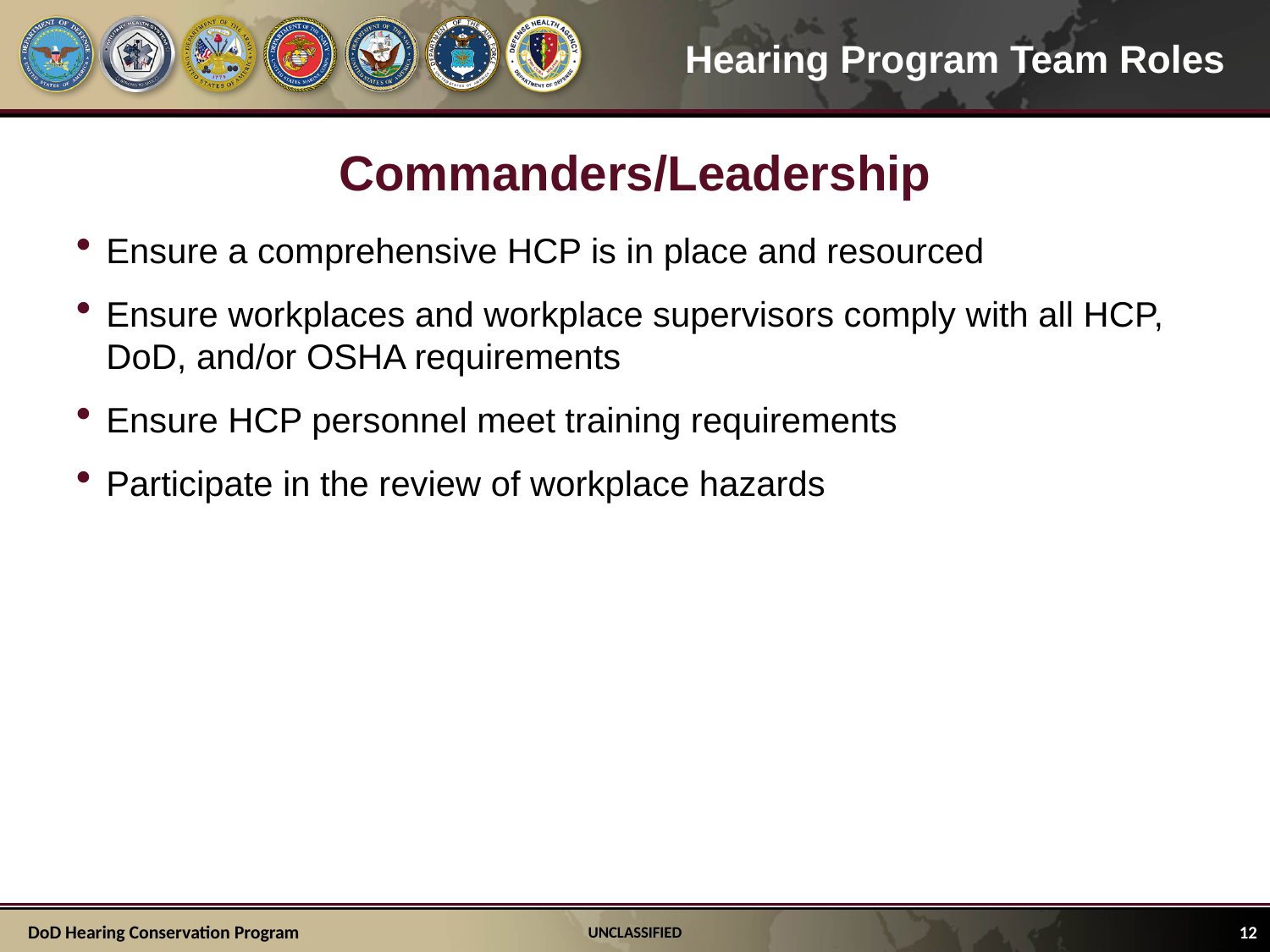

# Commanders/Leadership
Ensure a comprehensive HCP is in place and resourced
Ensure workplaces and workplace supervisors comply with all HCP, DoD, and/or OSHA requirements
Ensure HCP personnel meet training requirements
Participate in the review of workplace hazards